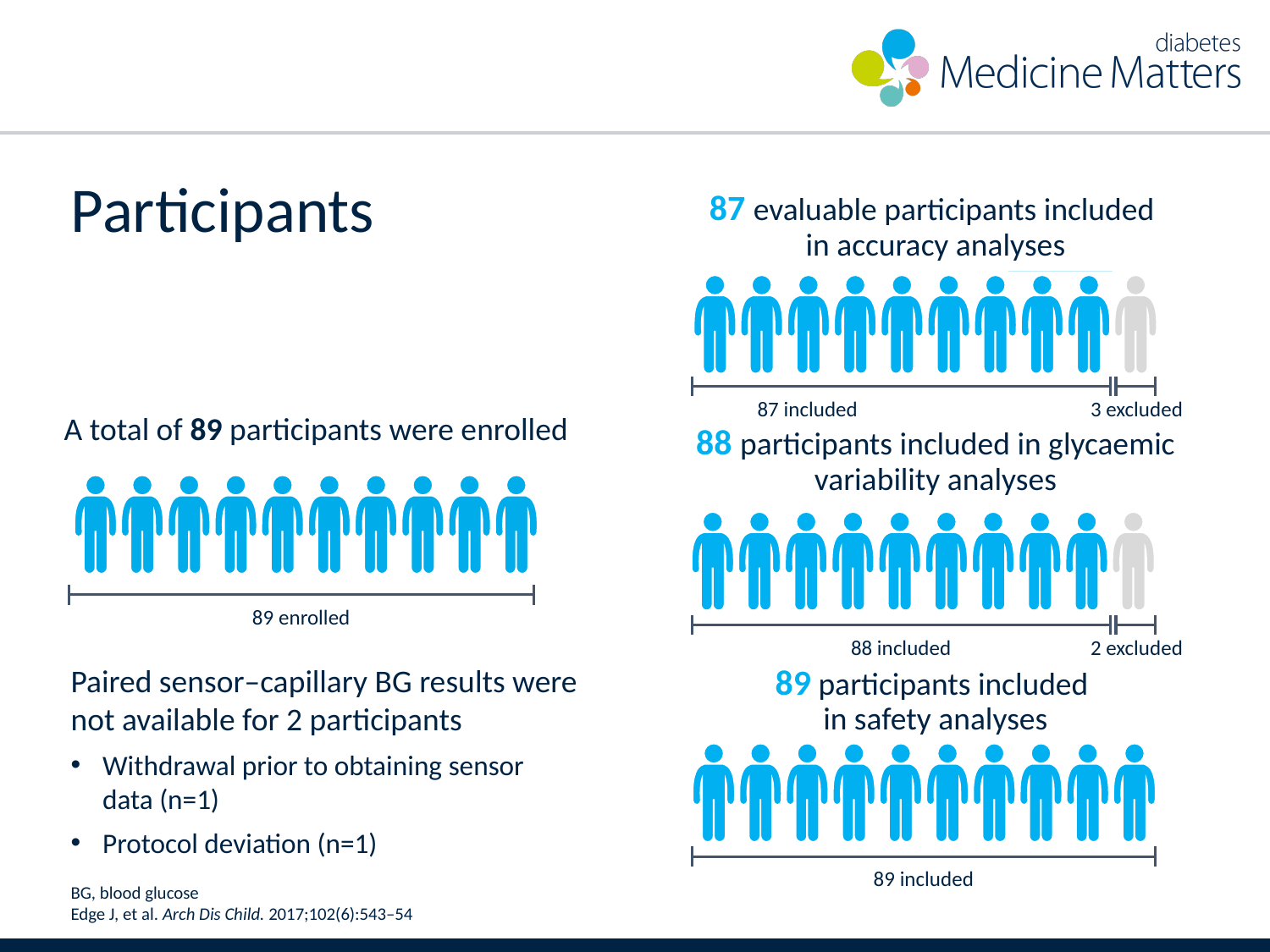

# Participants
87 evaluable participants included
in accuracy analyses

### Chart

| Category | Series 1 | Series 2 |
|---|---|---|
| Category 1 | 139.0 | 62.0 |

87 included
3 excluded

### Chart

| Category | Series 1 |
|---|---|
| Category 1 | 149.0 |
A total of 89 participants were enrolled
88 participants included in glycaemic variability analyses

### Chart

| Category | Series 1 | Series 2 |
|---|---|---|
| Category 1 | 139.0 | 62.0 |

89 enrolled
88 included
2 excluded
Paired sensor–capillary BG results were not available for 2 participants
Withdrawal prior to obtaining sensor
data (n=1)
Protocol deviation (n=1)
89 participants included
in safety analyses

### Chart

| Category | Series 1 |
|---|---|
| Category 1 | 149.0 |
89 included
BG, blood glucose
Edge J, et al. Arch Dis Child. 2017;102(6):543–54